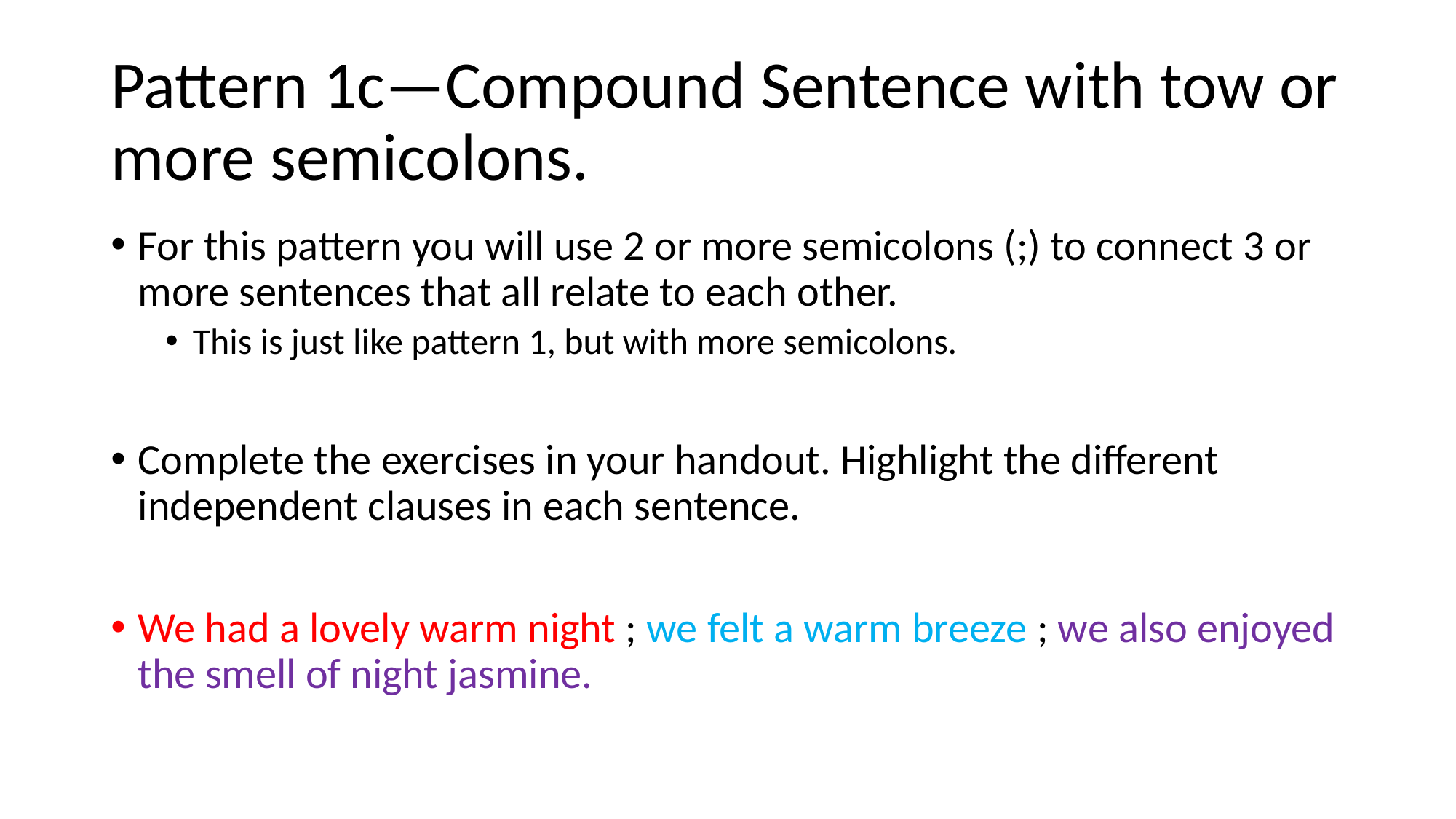

# Pattern 1c—Compound Sentence with tow or more semicolons.
For this pattern you will use 2 or more semicolons (;) to connect 3 or more sentences that all relate to each other.
This is just like pattern 1, but with more semicolons.

Complete the exercises in your handout. Highlight the different independent clauses in each sentence.

We had a lovely warm night ; we felt a warm breeze ; we also enjoyed the smell of night jasmine.